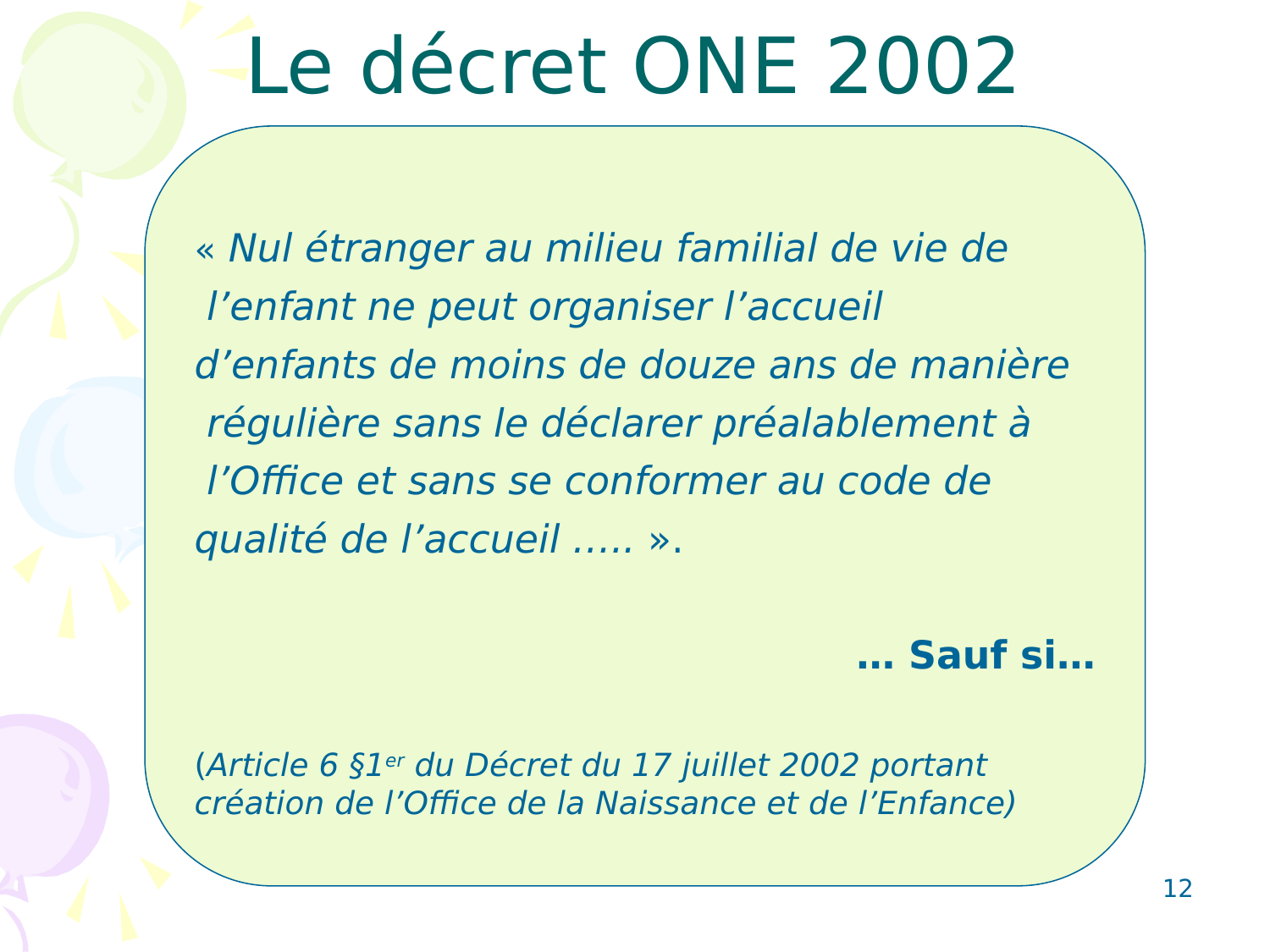

# Le décret ONE 2002

« Nul étranger au milieu familial de vie de
 l’enfant ne peut organiser l’accueil
d’enfants de moins de douze ans de manière
 régulière sans le déclarer préalablement à
 l’Office et sans se conformer au code de
qualité de l’accueil ….. ».

… Sauf si…

(Article 6 §1er du Décret du 17 juillet 2002 portant création de l’Office de la Naissance et de l’Enfance)
12